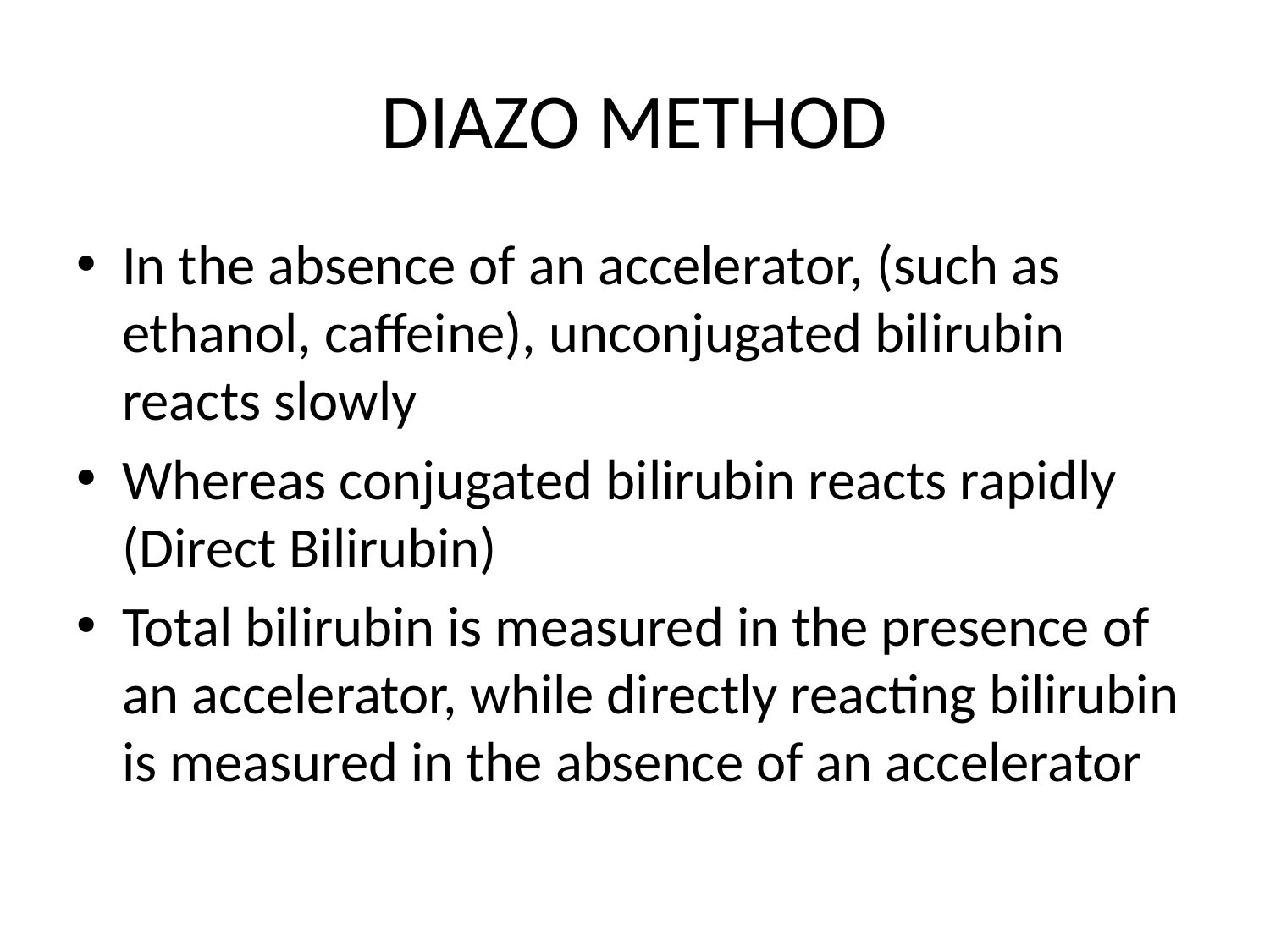

# DIAZO METHOD
In the absence of an accelerator, (such as ethanol, caffeine), unconjugated bilirubin reacts slowly
Whereas conjugated bilirubin reacts rapidly (Direct Bilirubin)
Total bilirubin is measured in the presence of an accelerator, while directly reacting bilirubin is measured in the absence of an accelerator